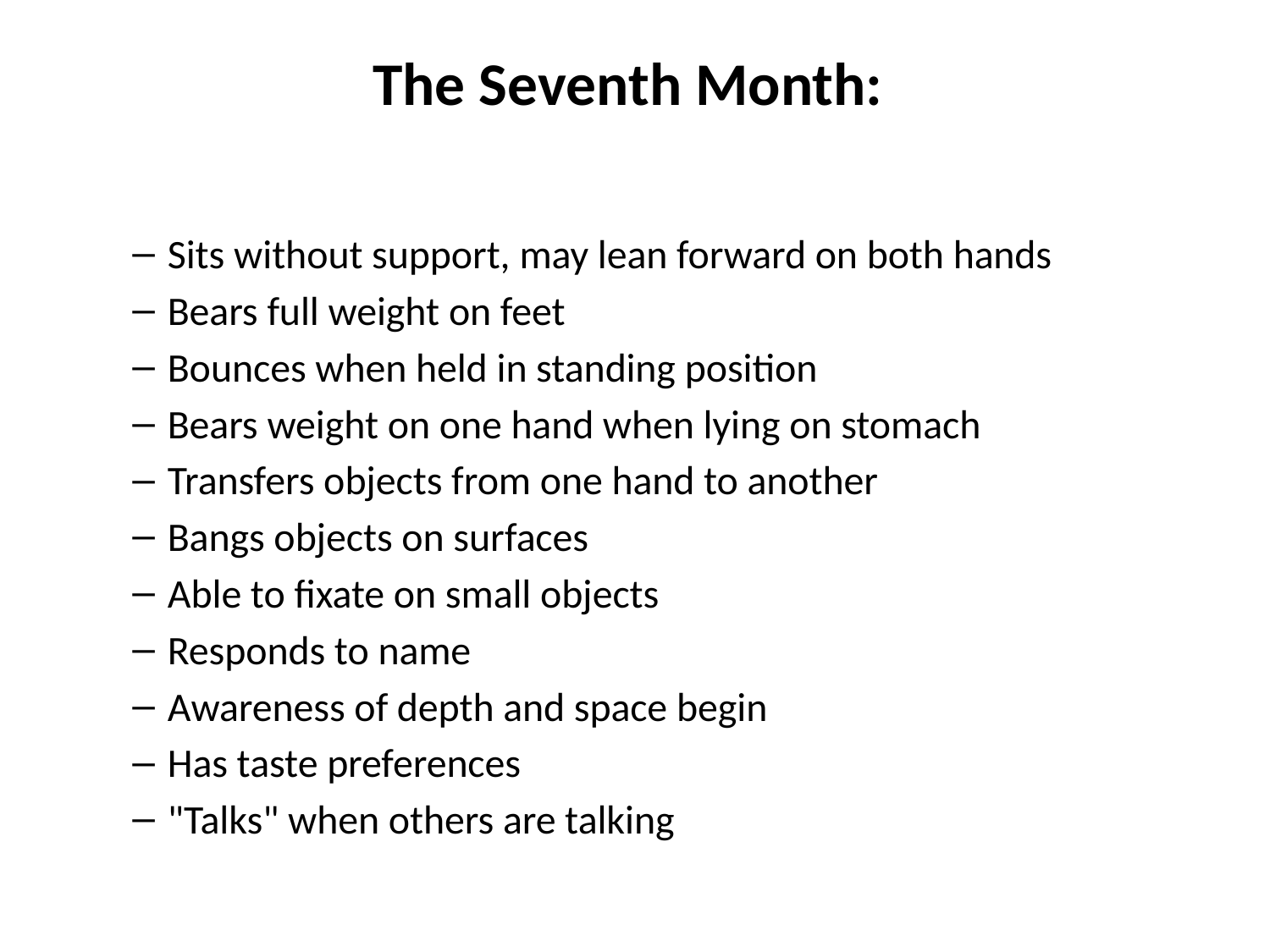

# The Seventh Month:
Sits without support, may lean forward on both hands
Bears full weight on feet
Bounces when held in standing position
Bears weight on one hand when lying on stomach
Transfers objects from one hand to another
Bangs objects on surfaces
Able to fixate on small objects
Responds to name
Awareness of depth and space begin
Has taste preferences
"Talks" when others are talking